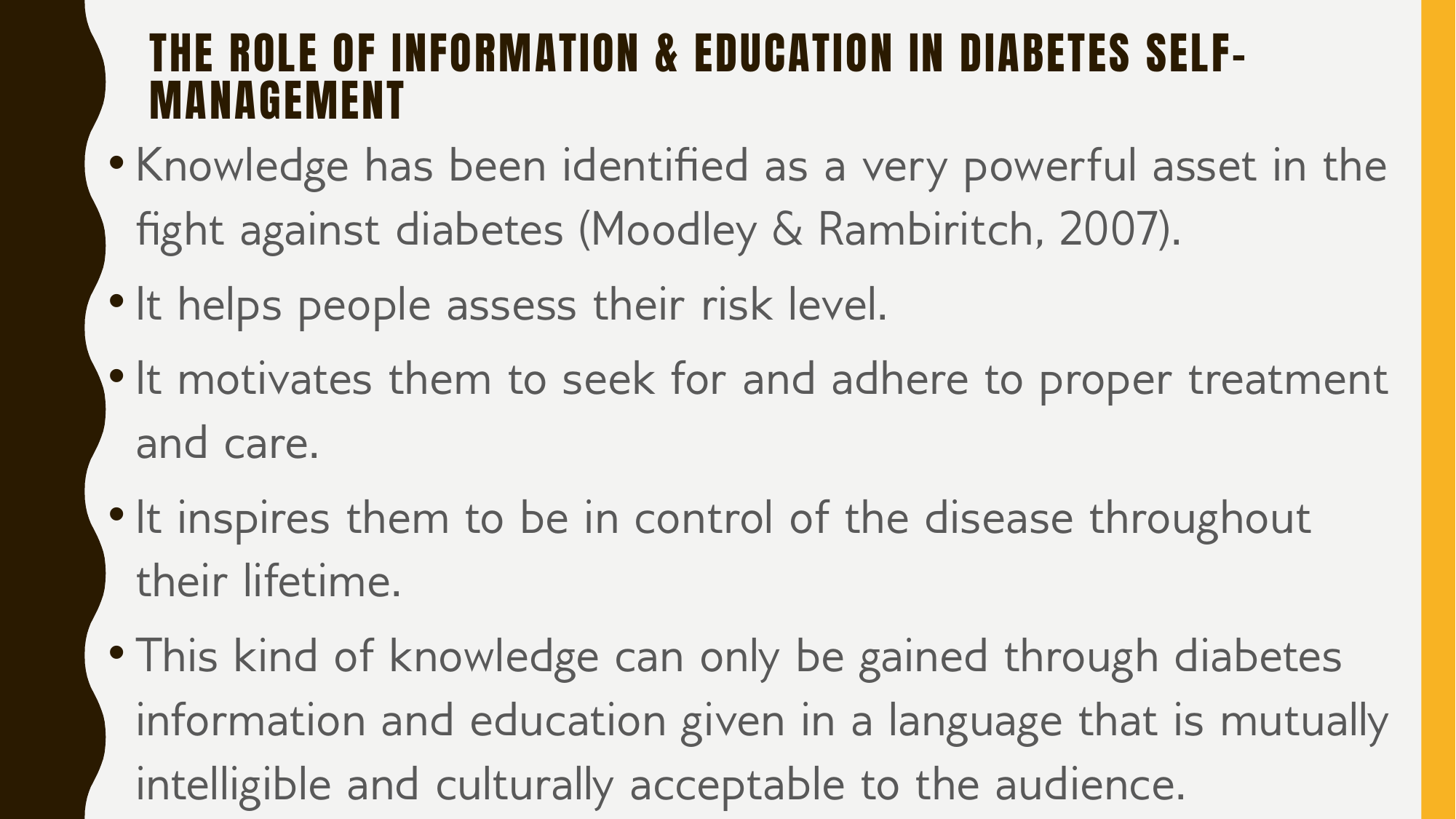

# The role of information & education in Diabetes Self-  management
Knowledge has been identified as a very powerful asset in the fight against diabetes (Moodley & Rambiritch, 2007).
It helps people assess their risk level.
It motivates them to seek for and adhere to proper treatment and care.
It inspires them to be in control of the disease throughout their lifetime.
This kind of knowledge can only be gained through diabetes information and education given in a language that is mutually intelligible and culturally acceptable to the audience.